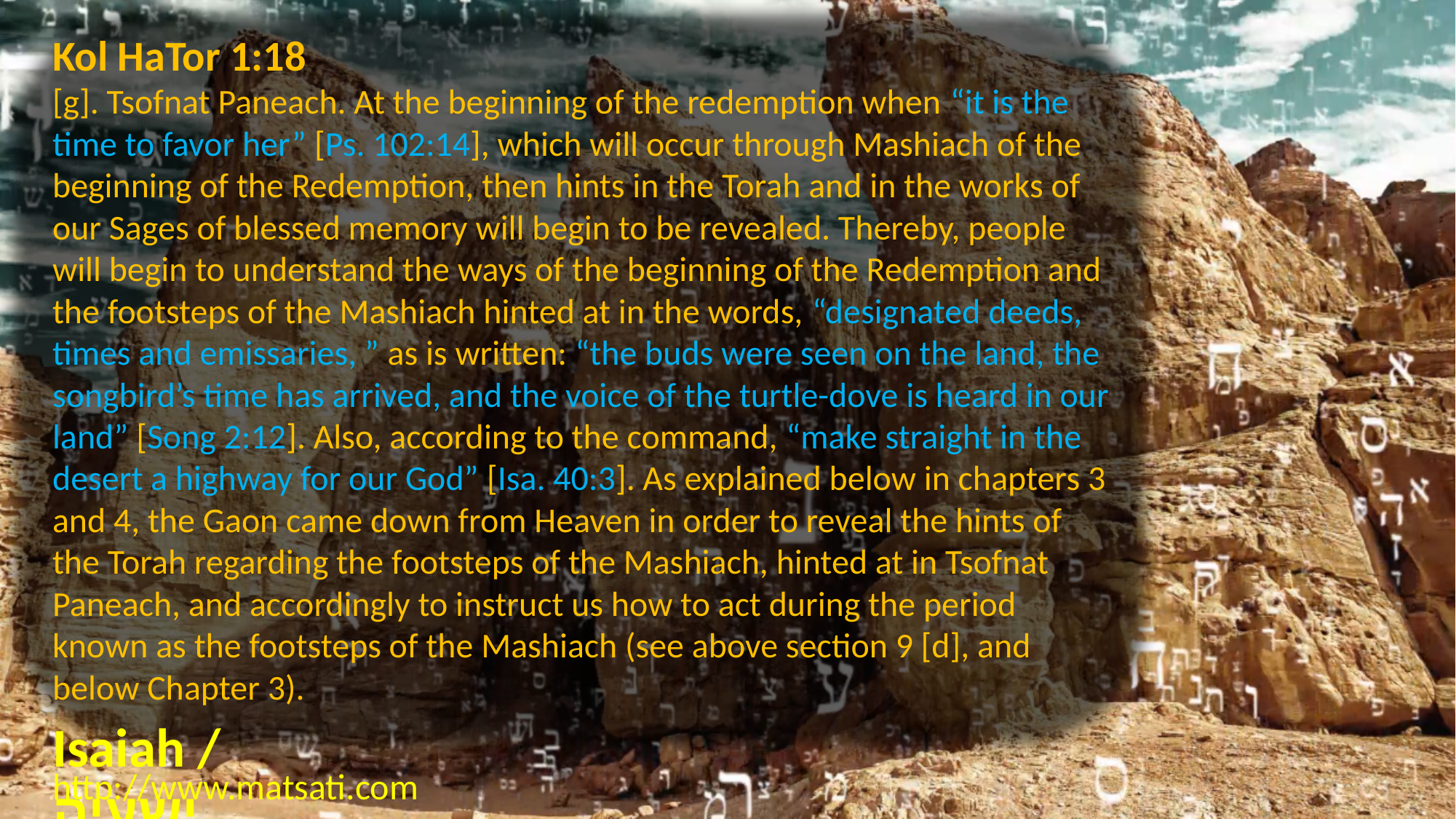

Kol HaTor 1:18
[g]. Tsofnat Paneach. At the beginning of the redemption when “it is the time to favor her” [Ps. 102:14], which will occur through Mashiach of the beginning of the Redemption, then hints in the Torah and in the works of our Sages of blessed memory will begin to be revealed. Thereby, people will begin to understand the ways of the beginning of the Redemption and the footsteps of the Mashiach hinted at in the words, “designated deeds, times and emissaries, ” as is written: “the buds were seen on the land, the songbird’s time has arrived, and the voice of the turtle-dove is heard in our land” [Song 2:12]. Also, according to the command, “make straight in the desert a highway for our God” [Isa. 40:3]. As explained below in chapters 3 and 4, the Gaon came down from Heaven in order to reveal the hints of the Torah regarding the footsteps of the Mashiach, hinted at in Tsofnat Paneach, and accordingly to instruct us how to act during the period known as the footsteps of the Mashiach (see above section 9 [d], and below Chapter 3).
Isaiah / ישעיה
http://www.matsati.com